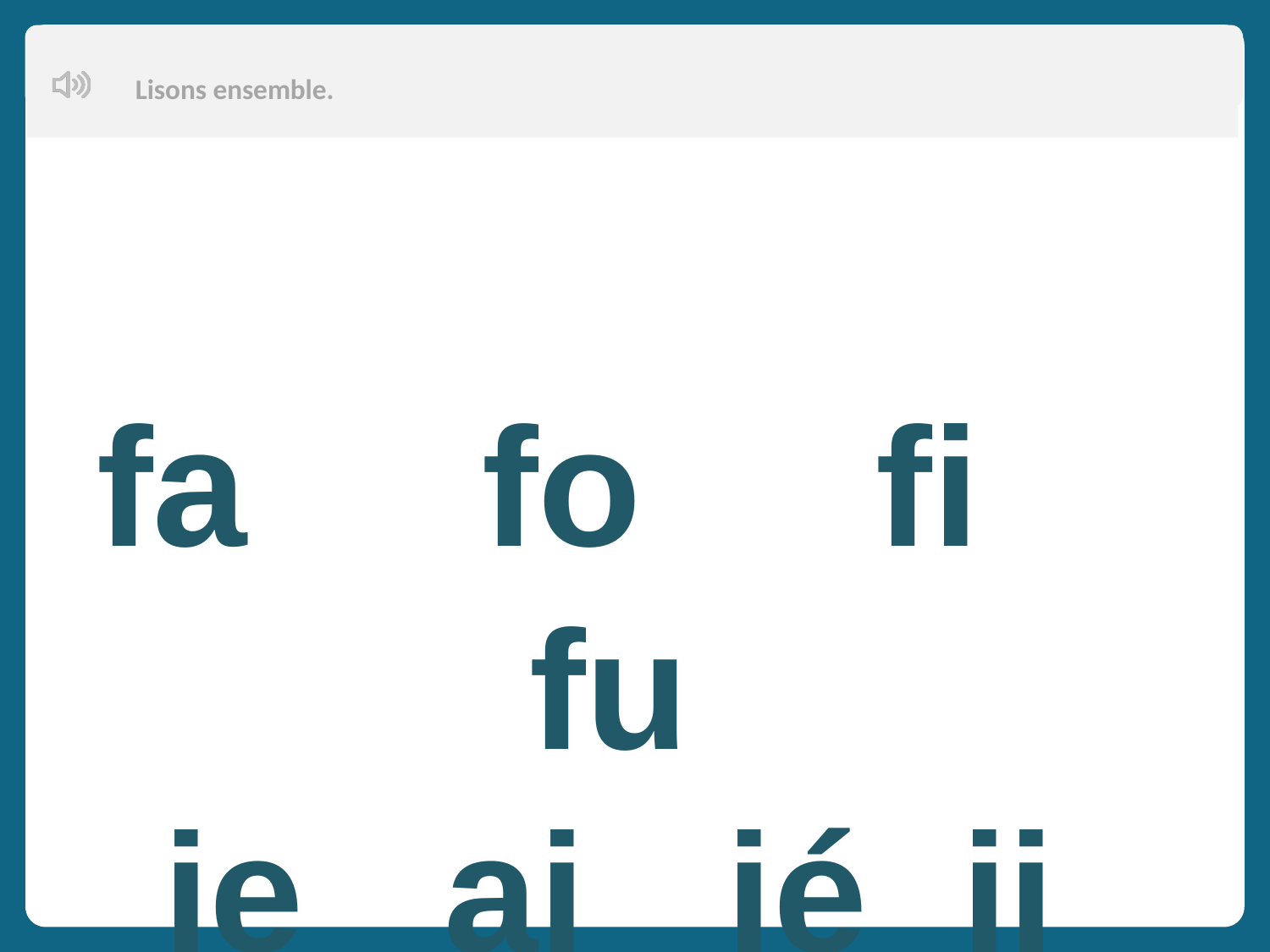

Lisons ensemble.

Aujourd’hui, nous allons apprendre de nouveaux mots en français.

fa     fo     fi     fu
je   aj   jé  ij  jou